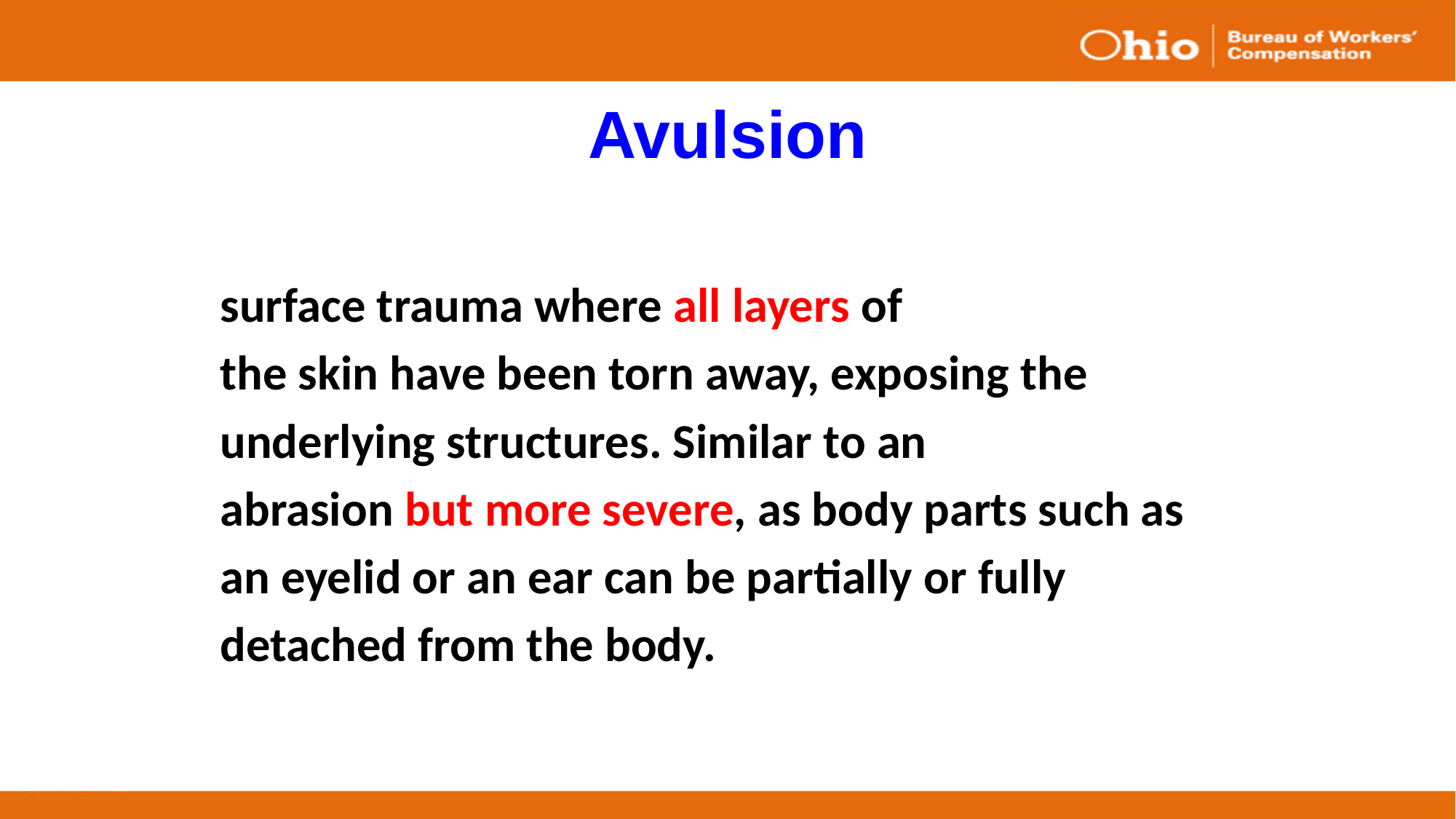

# Avulsion

surface trauma where all layers of
the skin have been torn away, exposing the
underlying structures. Similar to an
abrasion but more severe, as body parts such as
an eyelid or an ear can be partially or fully
detached from the body.